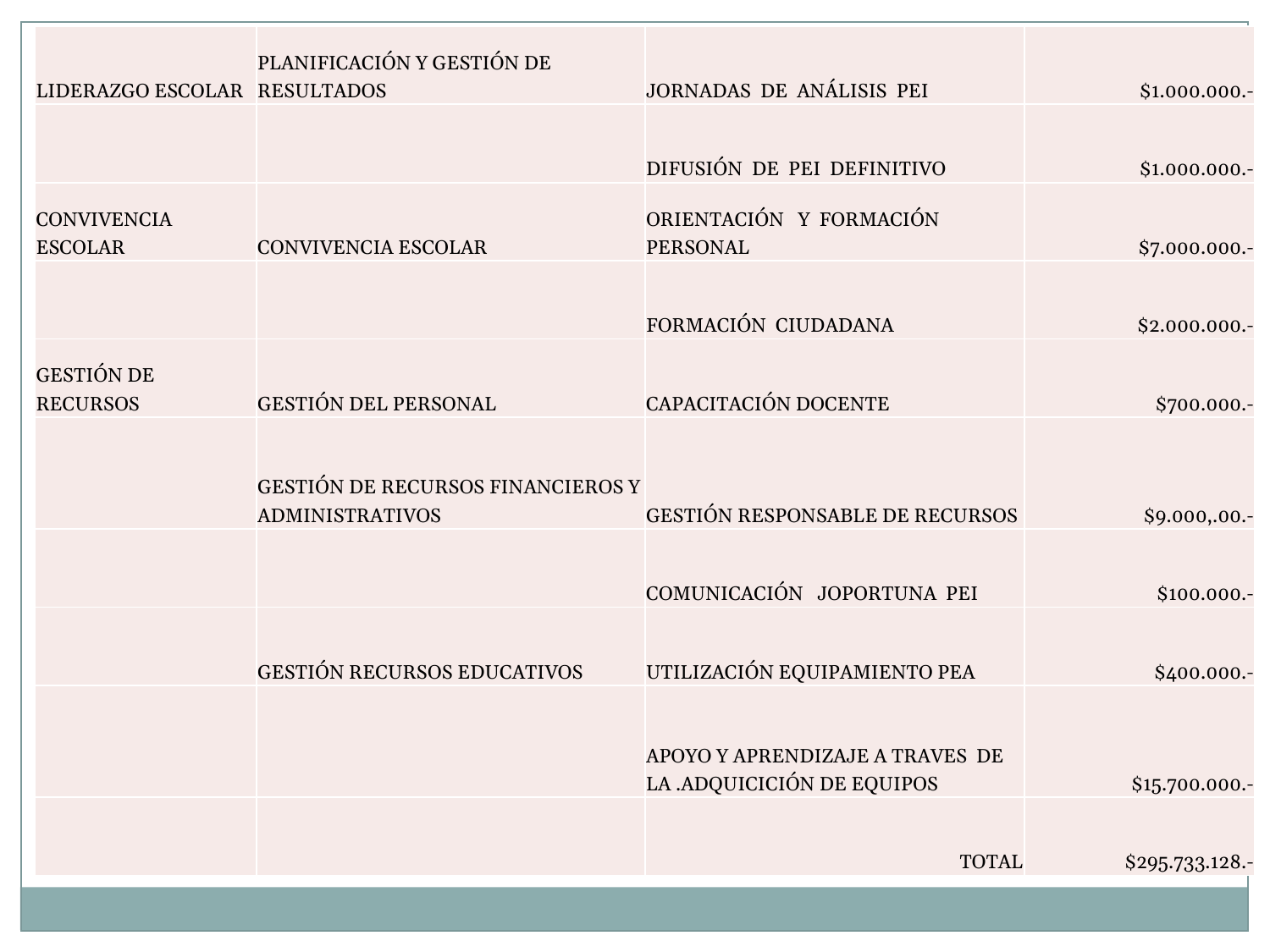

| LIDERAZGO ESCOLAR | PLANIFICACIÓN Y GESTIÓN DE RESULTADOS | JORNADAS DE ANÁLISIS PEI | $1.000.000.- |
| --- | --- | --- | --- |
|  |  | DIFUSIÓN DE PEI DEFINITIVO | $1.000.000.- |
| CONVIVENCIA ESCOLAR | CONVIVENCIA ESCOLAR | ORIENTACIÓN Y FORMACIÓN PERSONAL | $7.000.000.- |
|  |  | FORMACIÓN CIUDADANA | $2.000.000.- |
| GESTIÓN DE RECURSOS | GESTIÓN DEL PERSONAL | CAPACITACIÓN DOCENTE | $700.000.- |
|  | GESTIÓN DE RECURSOS FINANCIEROS Y ADMINISTRATIVOS | GESTIÓN RESPONSABLE DE RECURSOS | $9.000,.00.- |
|  |  | COMUNICACIÓN JOPORTUNA PEI | $100.000.- |
|  | GESTIÓN RECURSOS EDUCATIVOS | UTILIZACIÓN EQUIPAMIENTO PEA | $400.000.- |
|  |  | APOYO Y APRENDIZAJE A TRAVES DE LA .ADQUICICIÓN DE EQUIPOS | $15.700.000.- |
|  |  | TOTAL | $295.733.128.- |